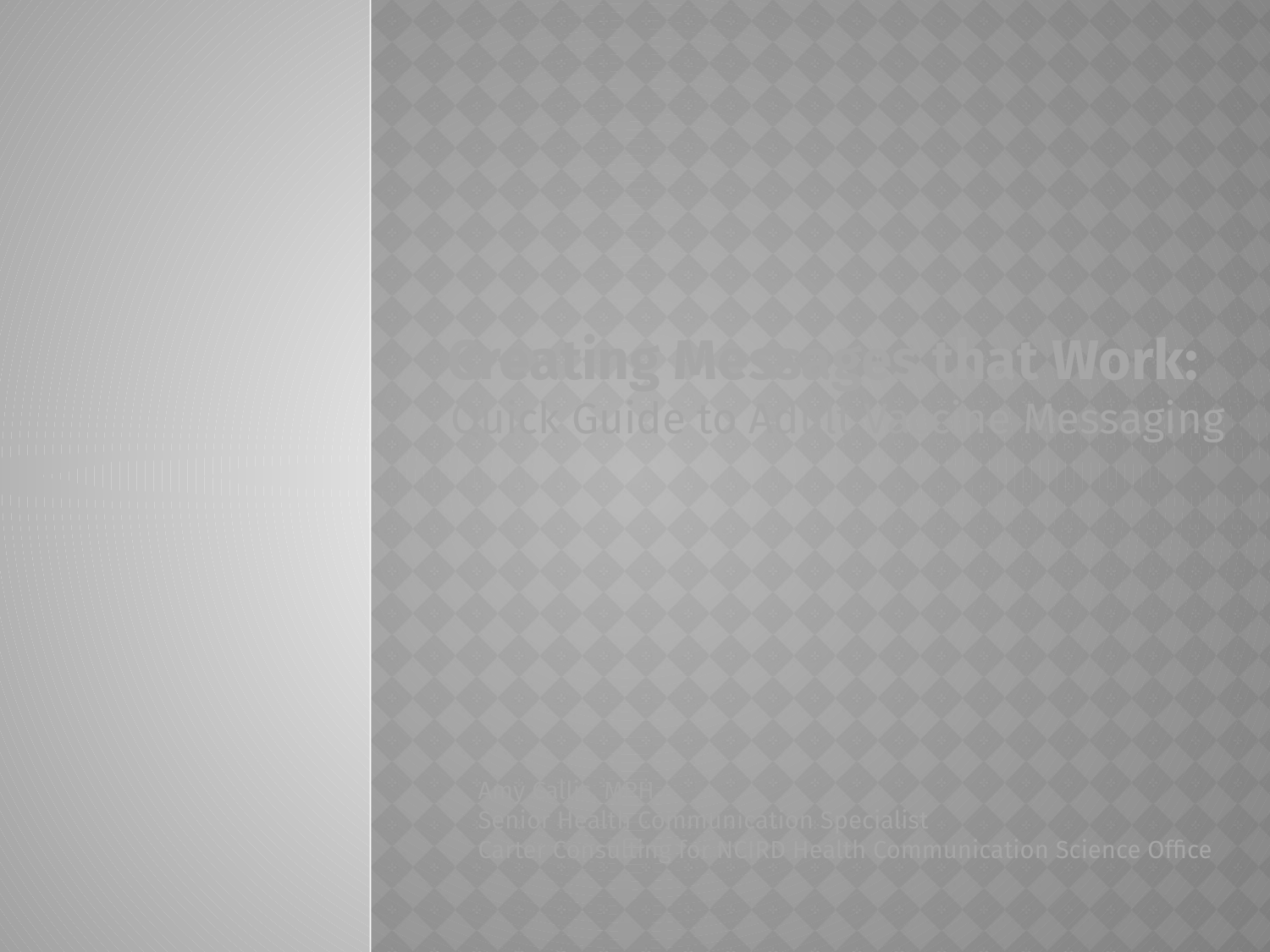

Creating Messages that Work:
Quick Guide to Adult Vaccine Messaging

Amy Callis, MPH
Senior Health Communication Specialist
Carter Consulting for NCIRD Health Communication Science Office